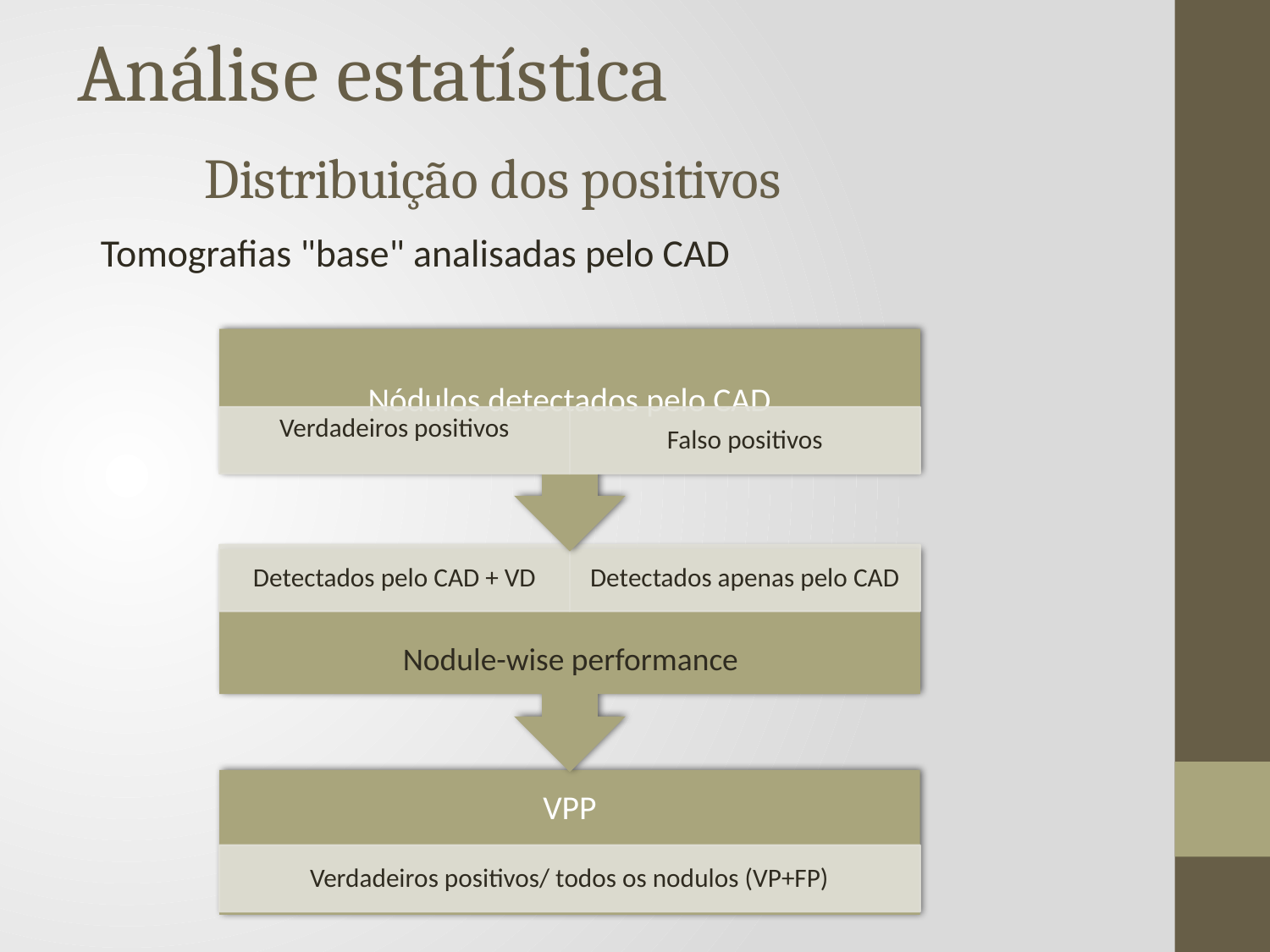

# Análise estatística Distribuição dos positivos
 Tomografias "base" analisadas pelo CAD
VPP
Verdadeiros positivos/ todos os nodulos (VP+FP)

Detectados pelo CAD + VD
Detectados apenas pelo CAD
Nódulos detectados pelo CAD
Verdadeiros positivos

Falso positivos
Nodule-wise performance